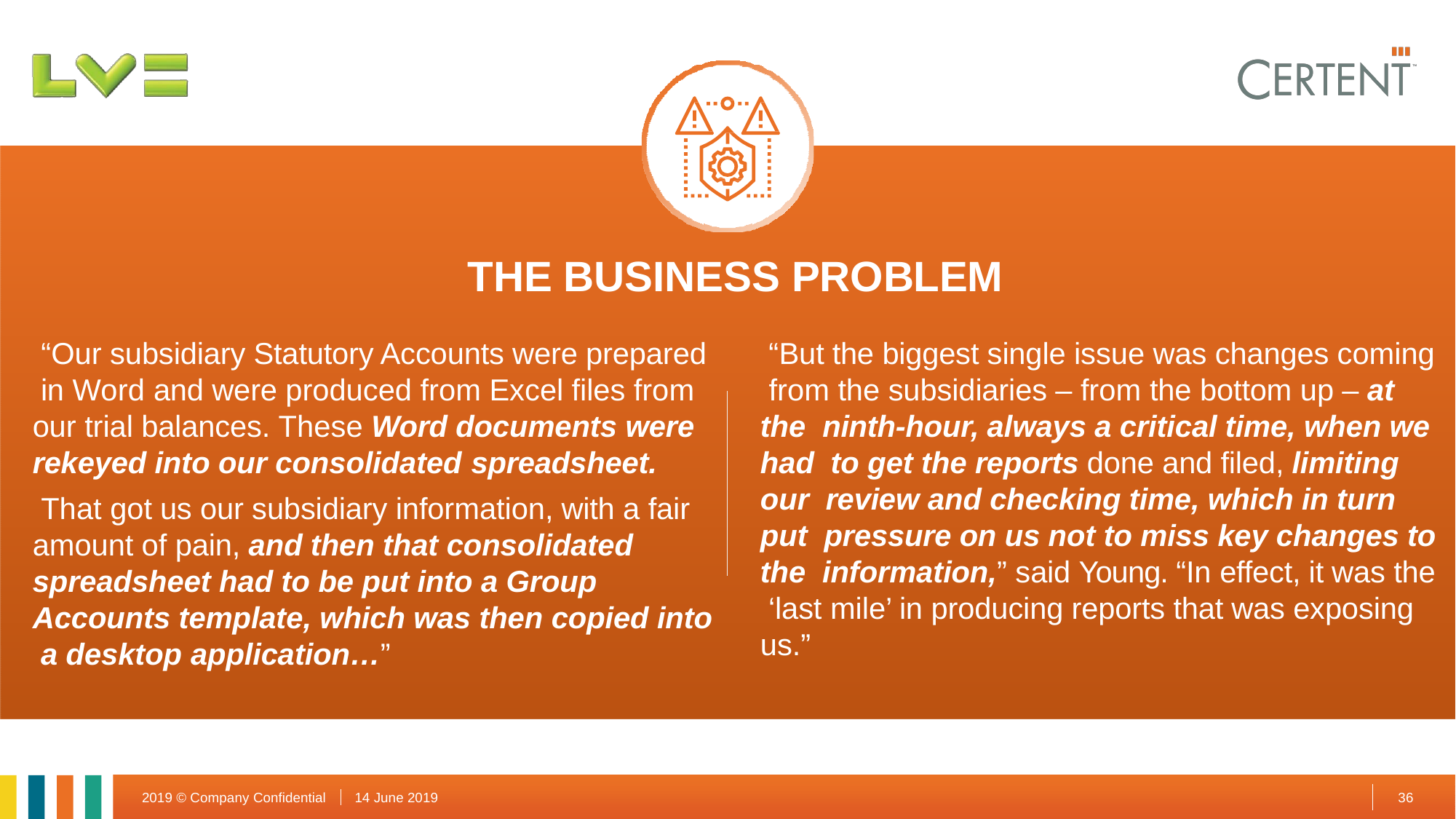

# THE BUSINESS PROBLEM
“Our subsidiary Statutory Accounts were prepared  in Word and were produced from Excel files from  our trial balances. These Word documents were  rekeyed into our consolidated spreadsheet.
That got us our subsidiary information, with a fair  amount of pain, and then that consolidated  spreadsheet had to be put into a Group  Accounts template, which was then copied into  a desktop application…”
“But the biggest single issue was changes coming  from the subsidiaries – from the bottom up – at the  ninth-hour, always a critical time, when we had  to get the reports done and filed, limiting our  review and checking time, which in turn put  pressure on us not to miss key changes to the  information,” said Young. “In effect, it was the  ‘last mile’ in producing reports that was exposing  us.”

14 June 2019
36
2019 © Company Confidential